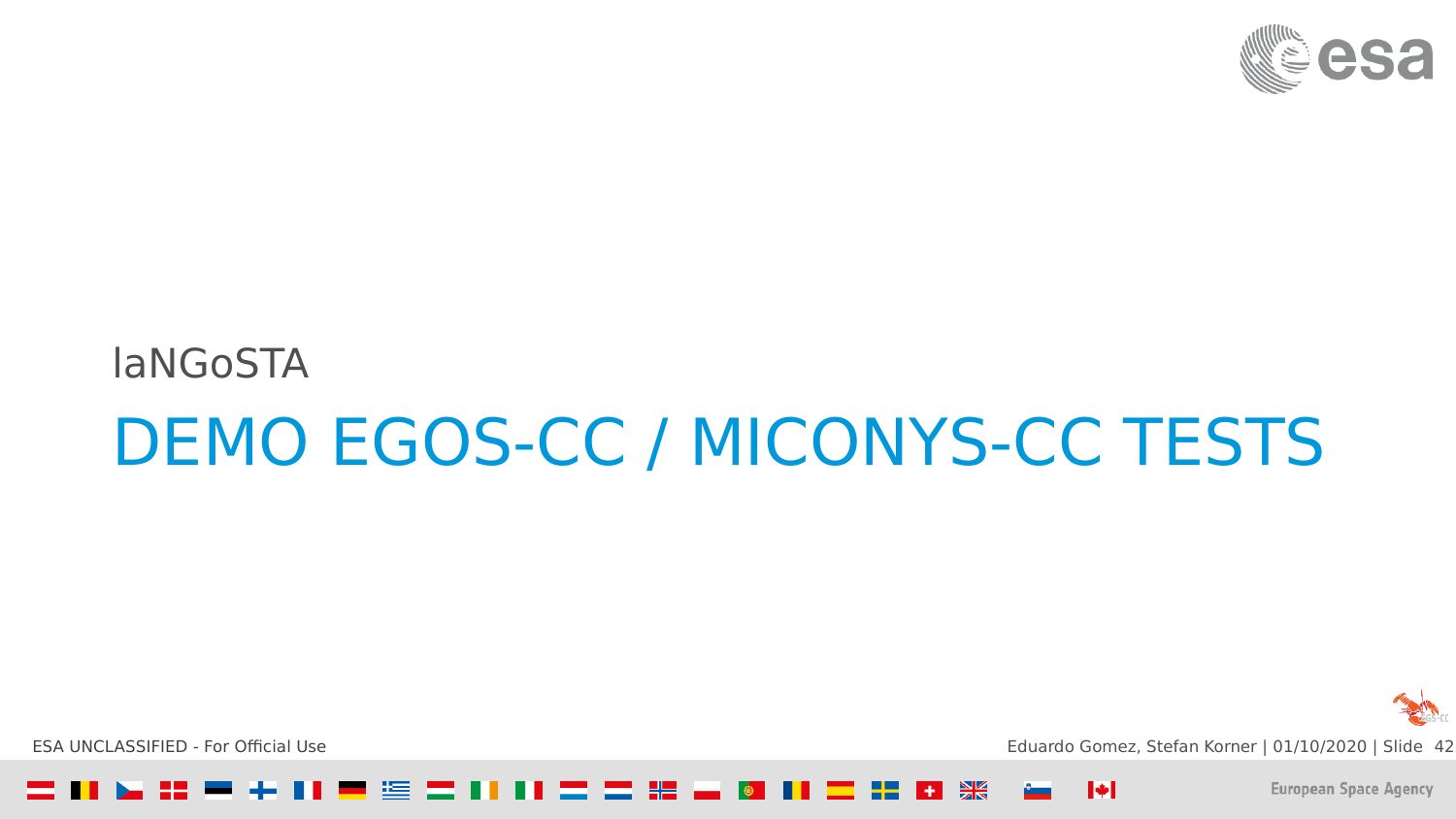

laNGoSTA
# DEMO EGOS-CC / Miconys-CC Tests